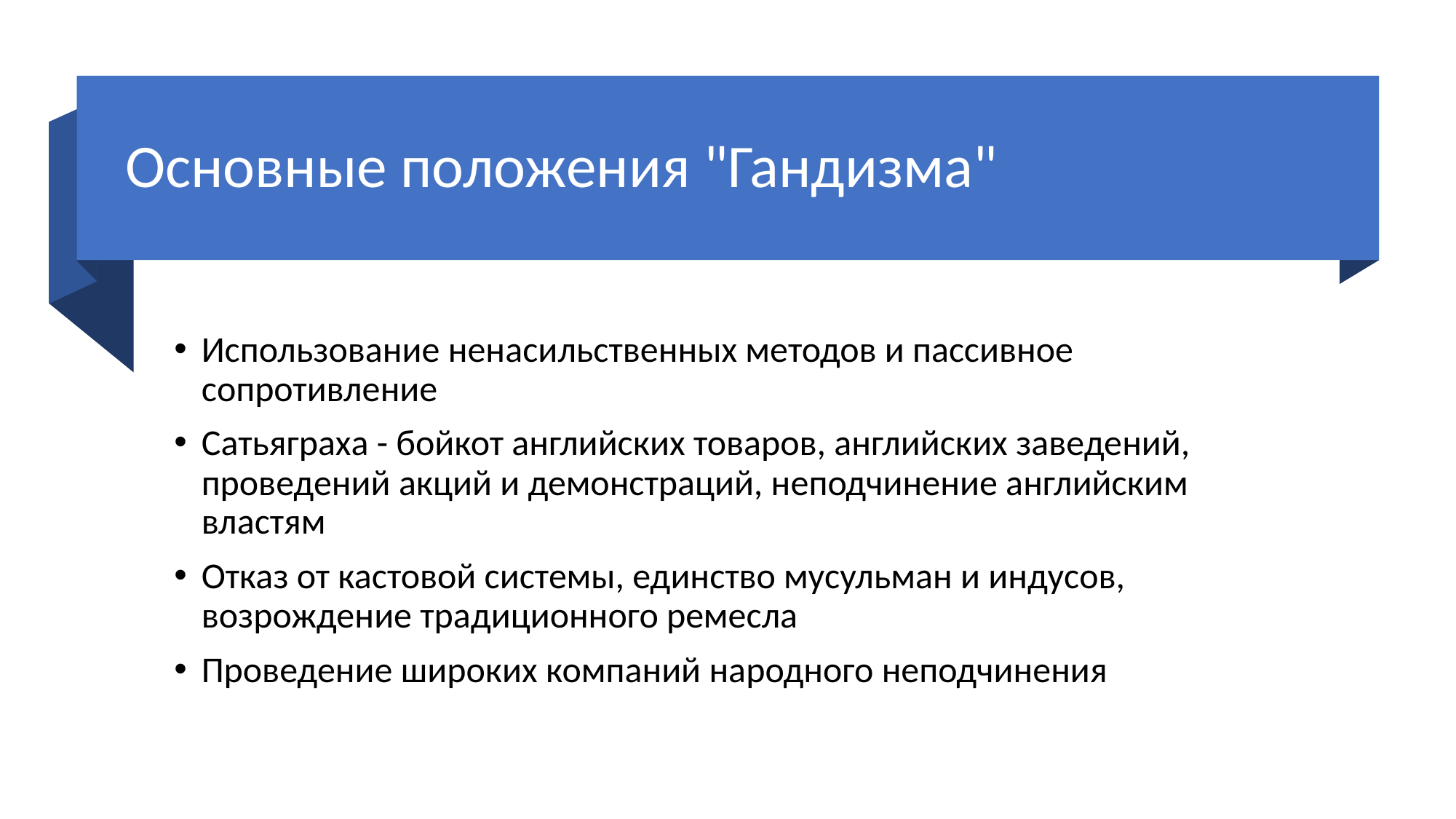

# Основные положения "Гандизма"

Использование ненасильственных методов и пассивное сопротивление
Сатьяграха - бойкот английских товаров, английских заведений, проведений акций и демонстраций, неподчинение английским властям
Отказ от кастовой системы, единство мусульман и индусов, возрождение традиционного ремесла
Проведение широких компаний народного неподчинения